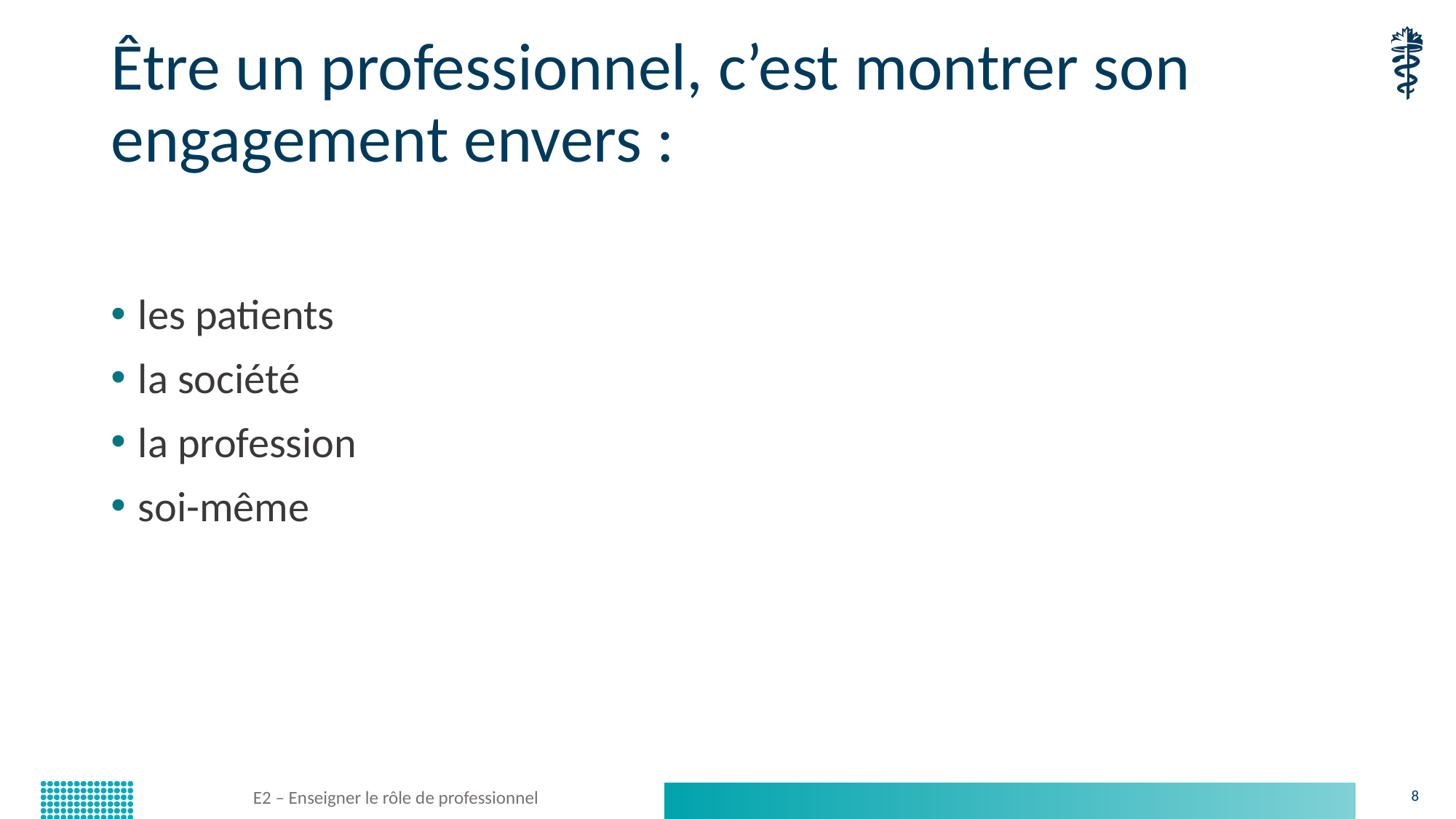

# Être un professionnel, c’est montrer son engagement envers :

les patients
la société
la profession
soi-même
E2 – Enseigner le rôle de professionnel
8